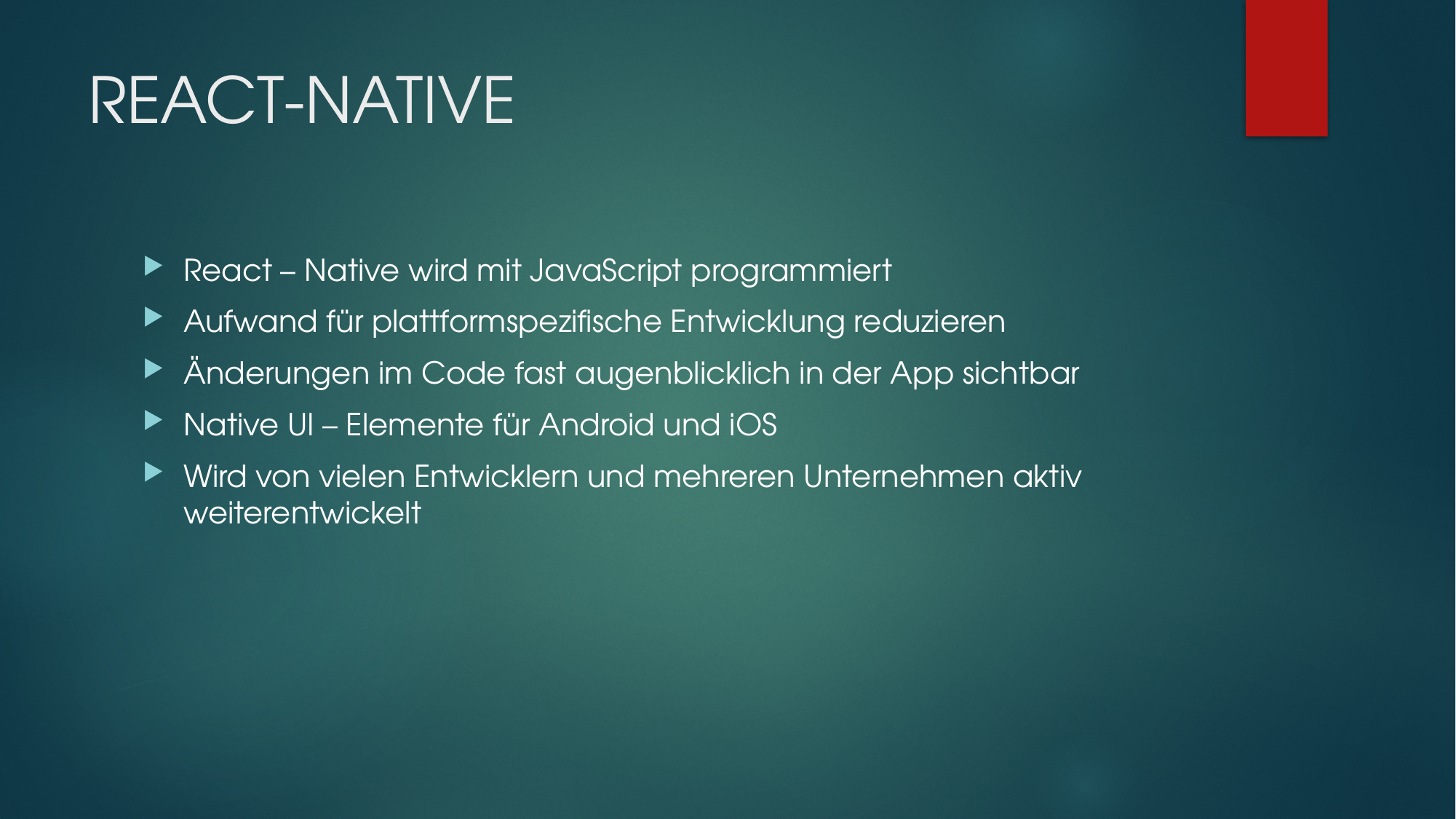

# REACT-NATIVE
React – Native wird mit JavaScript programmiert
Aufwand für plattformspezifische Entwicklung reduzieren
Änderungen im Code fast augenblicklich in der App sichtbar
Native UI – Elemente für Android und iOS
Wird von vielen Entwicklern und mehreren Unternehmen aktiv weiterentwickelt